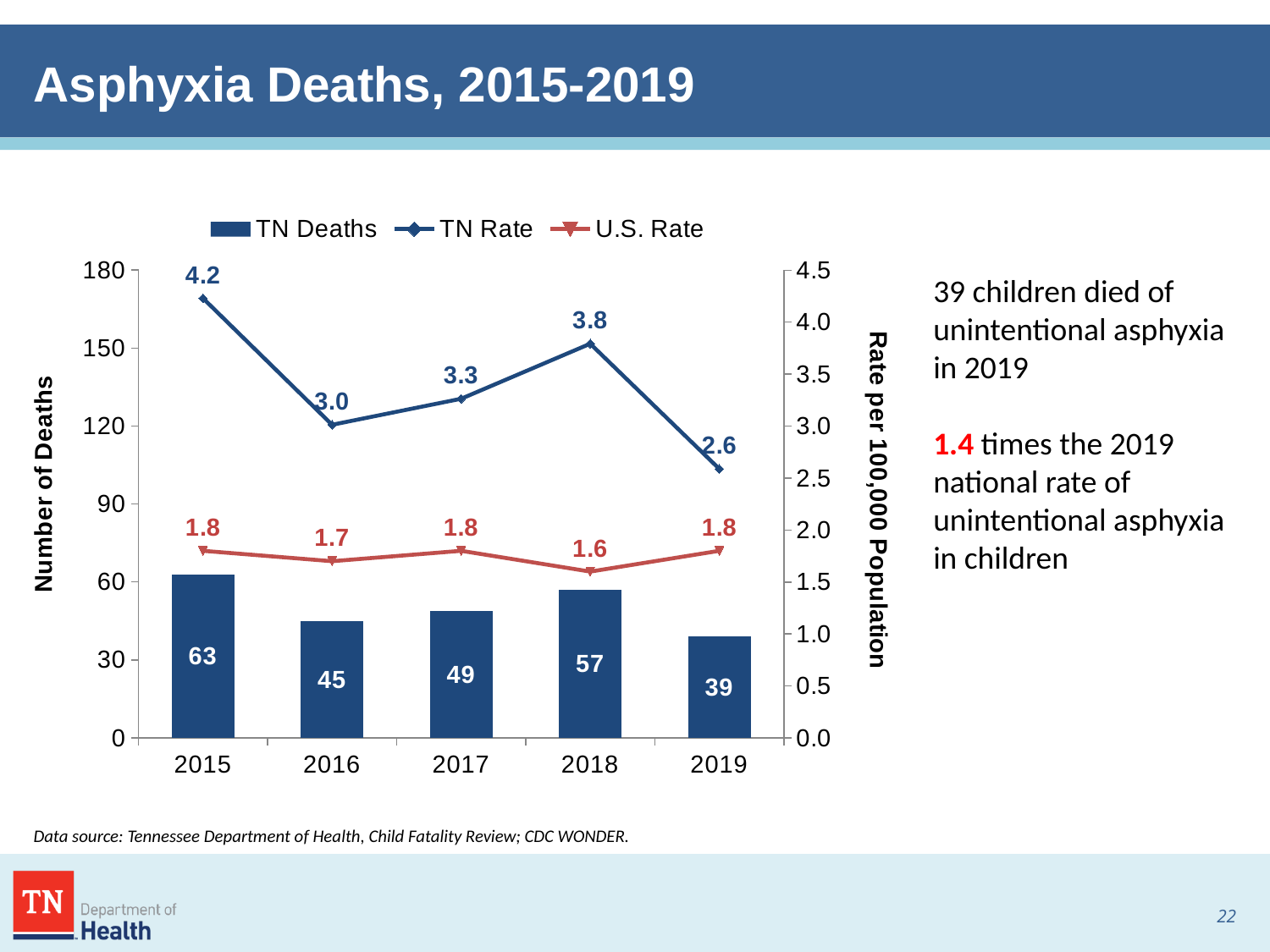

# Asphyxia Deaths, 2015-2019

### Chart

| Category | TN Deaths | TN Rate | U.S. Rate |
|---|---|---|---|
| 2015 | 63.0 | 4.229700960142118 | 1.8 |
| 2016 | 45.0 | 3.0129577268639998 | 1.7 |
| 2017 | 49.0 | 3.2632598234110257 | 1.8 |
| 2018 | 57.0 | 3.792359659406183 | 1.6 |
| 2019 | 39.0 | 2.5884280012158976 | 1.8 |
39 children died of unintentional asphyxia in 2019

1.4 times the 2019 national rate of unintentional asphyxia in children
Data source: Tennessee Department of Health, Child Fatality Review; CDC WONDER.
22